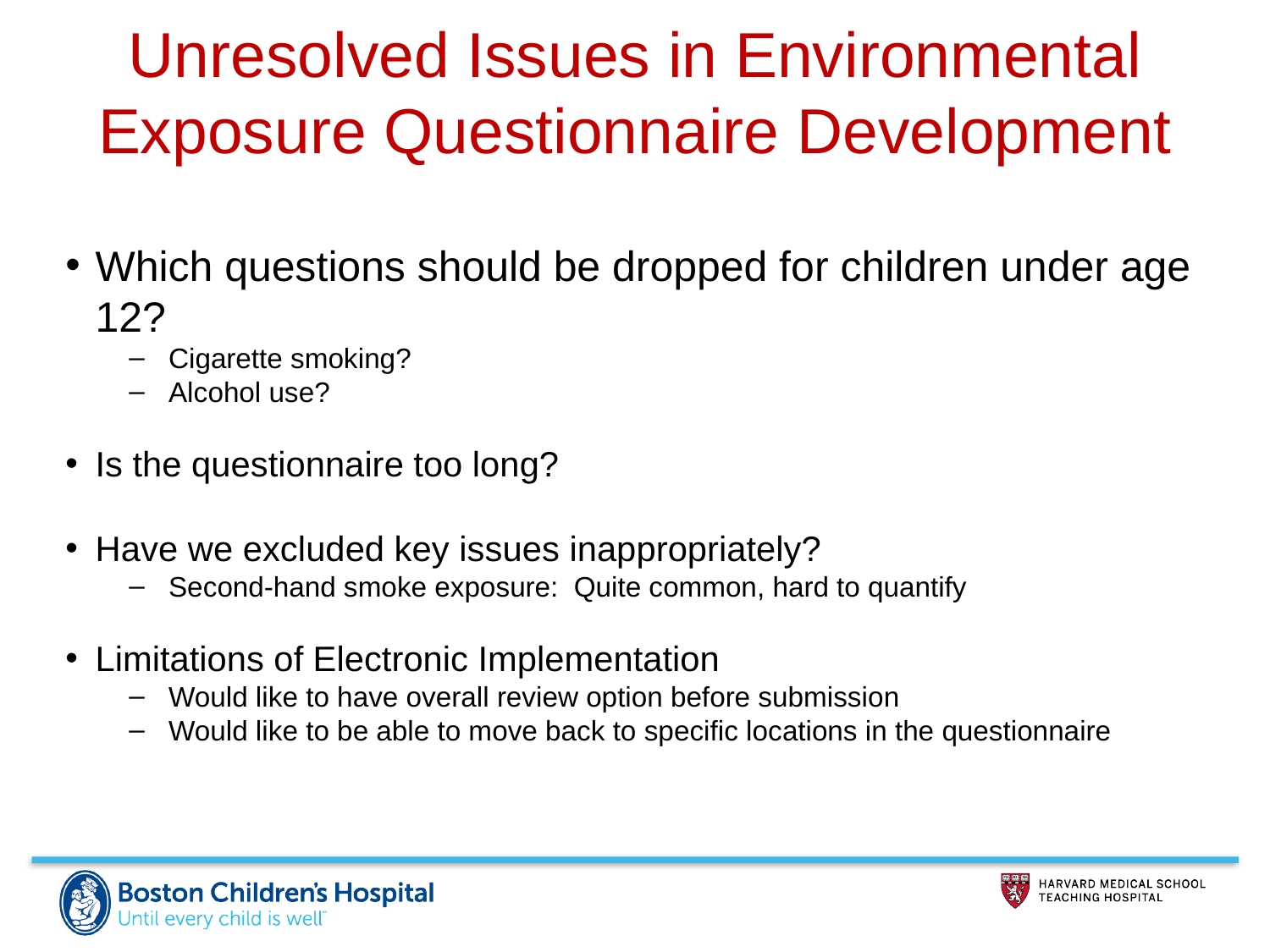

Unresolved Issues in Environmental Exposure Questionnaire Development
Which questions should be dropped for children under age 12?
Cigarette smoking?
Alcohol use?

Is the questionnaire too long?

Have we excluded key issues inappropriately?
Second-hand smoke exposure:  Quite common, hard to quantify

Limitations of Electronic Implementation
Would like to have overall review option before submission
Would like to be able to move back to specific locations in the questionnaire